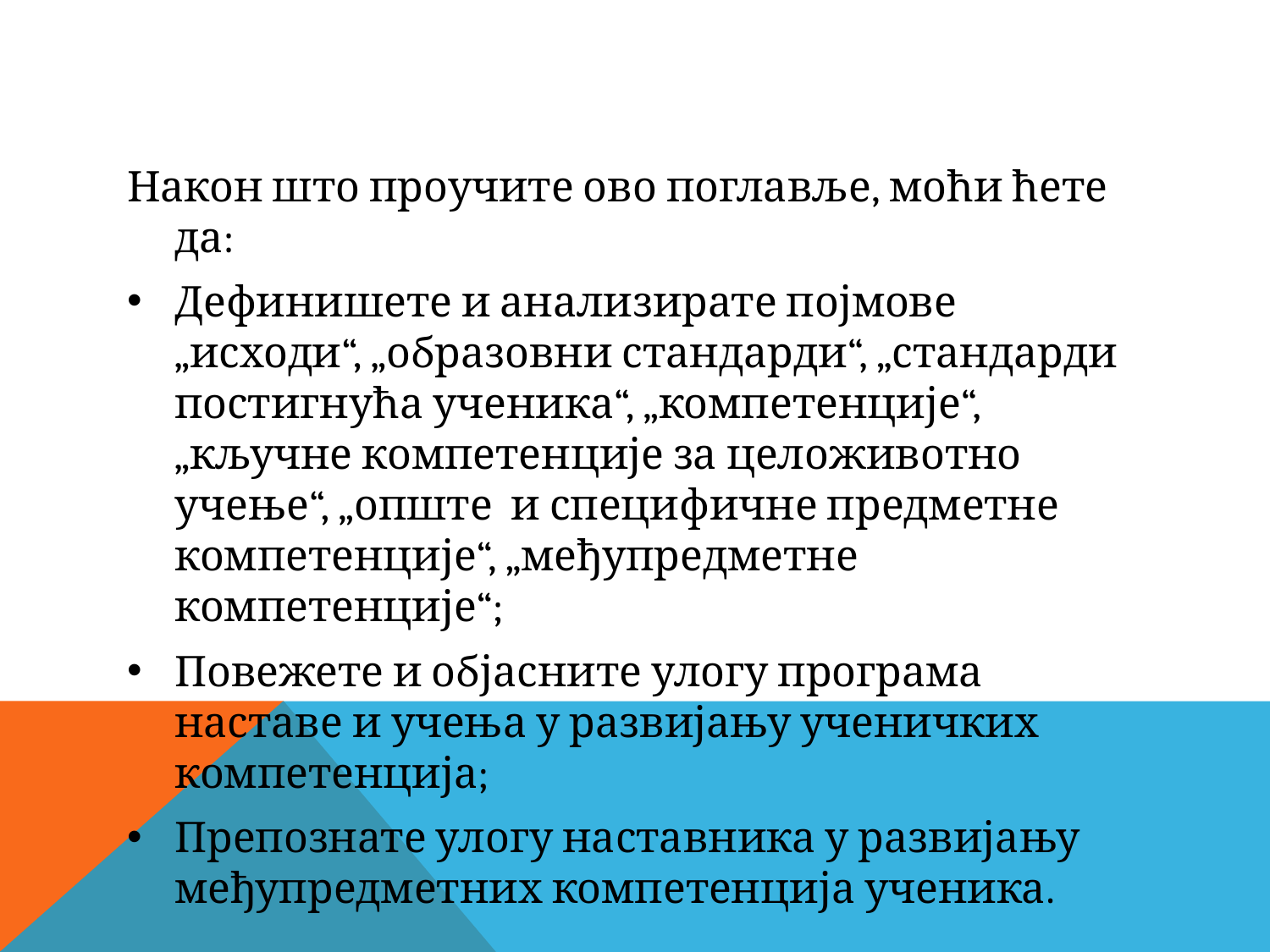

#
Након што проучите ово поглавље, моћи ћете да:
Дефинишете и анализирате појмове „исходи“, „образовни стандарди“, „стандарди постигнућа ученика“, „компетенције“, „кључне компетенције за целоживотно учење“, „опште  и специфичне предметне компетенције“, „међупредметне компетенције“;
Повежете и објасните улогу програма наставе и учења у развијању ученичких компетенција;
Препознате улогу наставника у развијању међупредметних компетенција ученика.